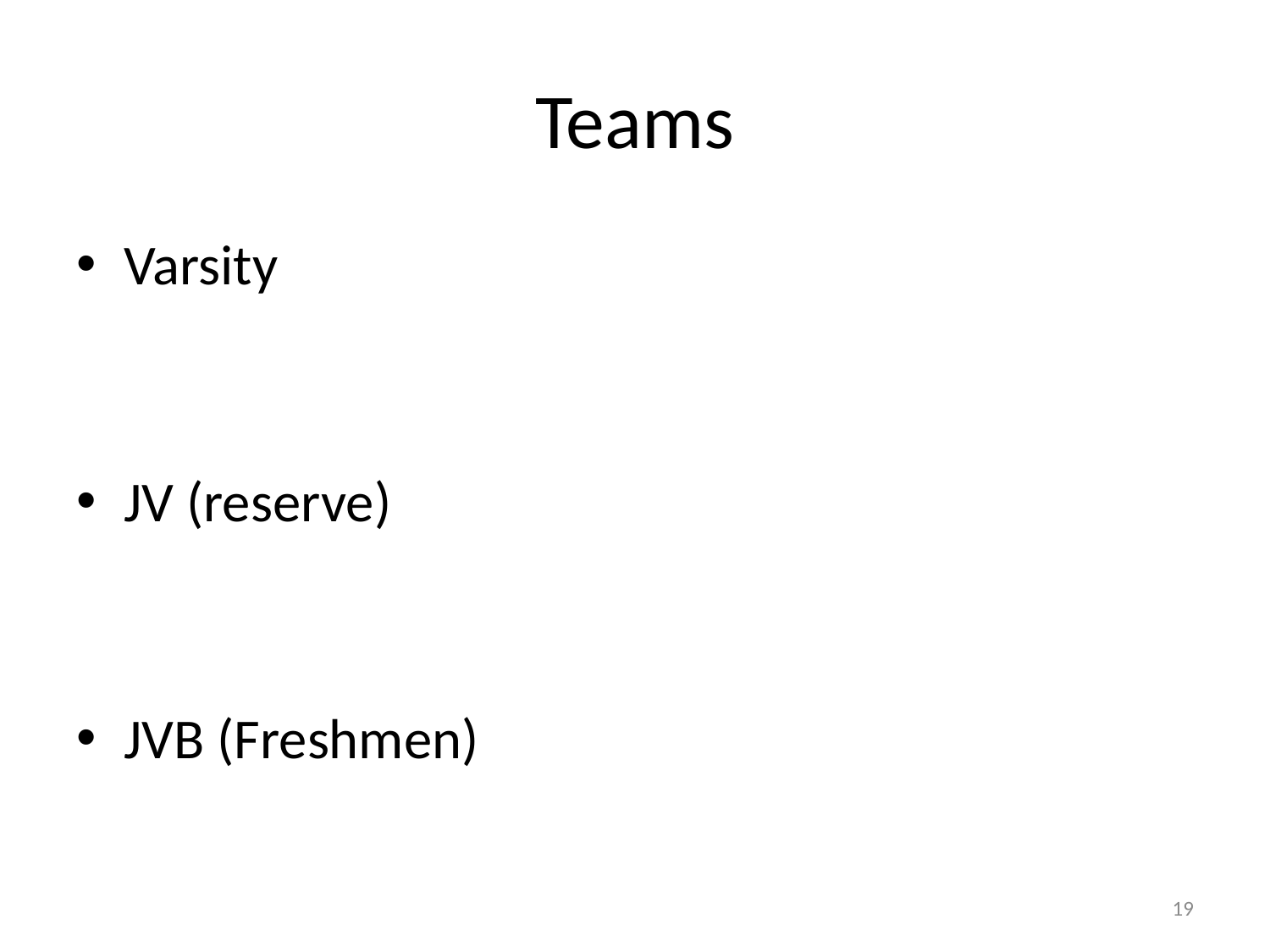

# Teams
Varsity

JV (reserve)

JVB (Freshmen)

19